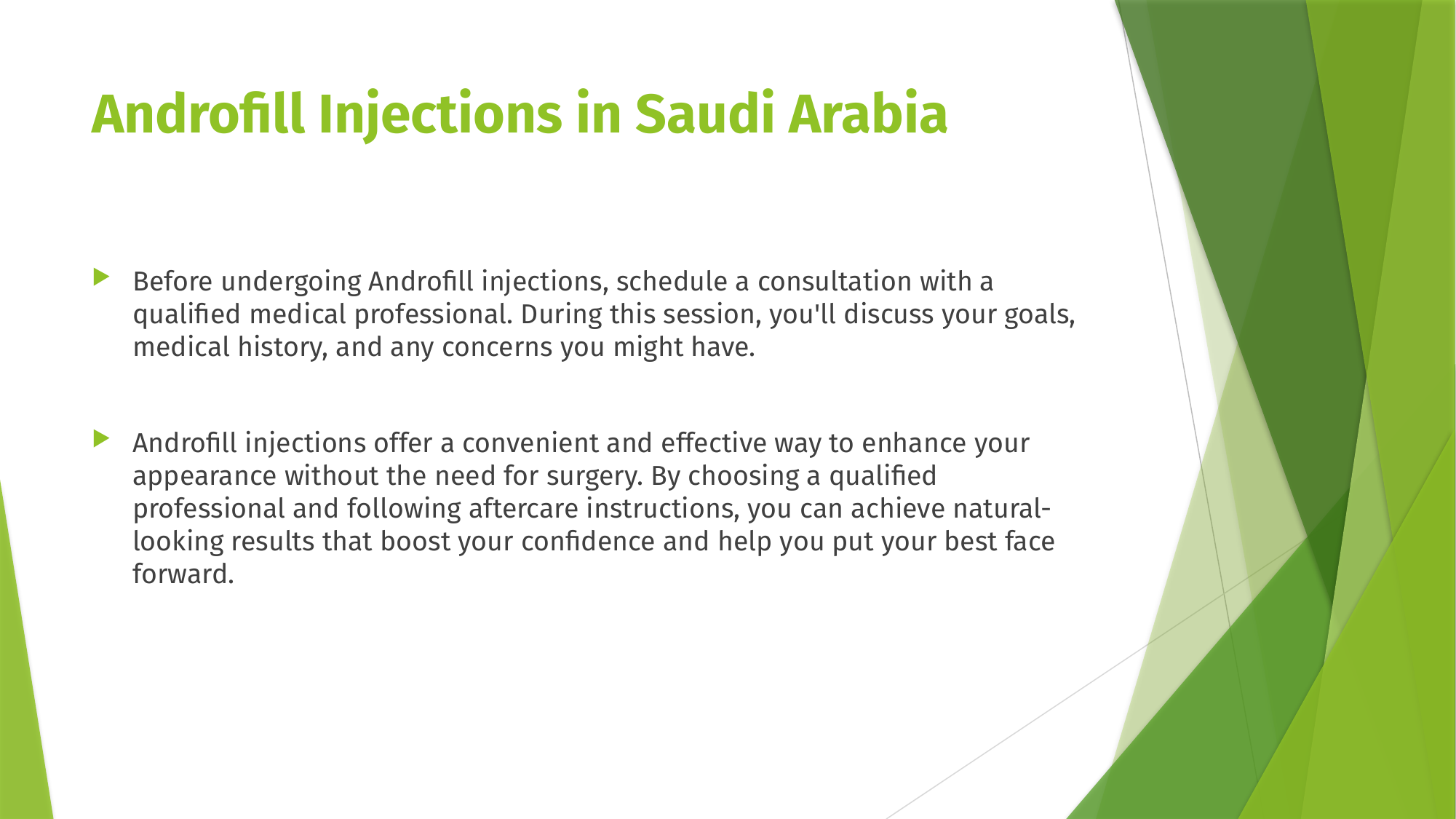

# Androfill Injections in Saudi Arabia
Before undergoing Androfill injections, schedule a consultation with a qualified medical professional. During this session, you'll discuss your goals, medical history, and any concerns you might have.

Androfill injections offer a convenient and effective way to enhance your appearance without the need for surgery. By choosing a qualified professional and following aftercare instructions, you can achieve natural-looking results that boost your confidence and help you put your best face forward.